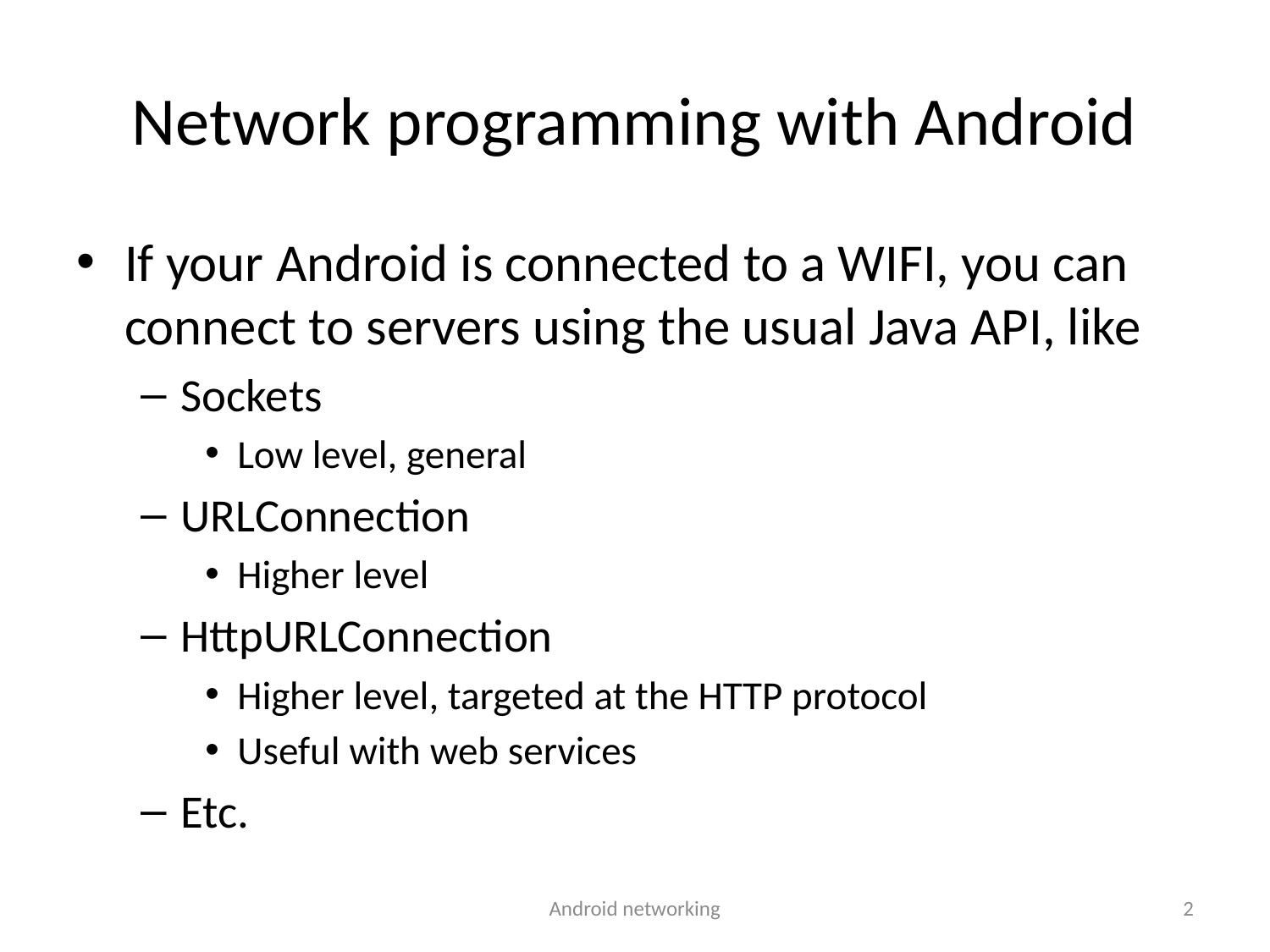

# Network programming with Android
If your Android is connected to a WIFI, you can connect to servers using the usual Java API, like
Sockets
Low level, general
URLConnection
Higher level
HttpURLConnection
Higher level, targeted at the HTTP protocol
Useful with web services
Etc.
Android networking
2